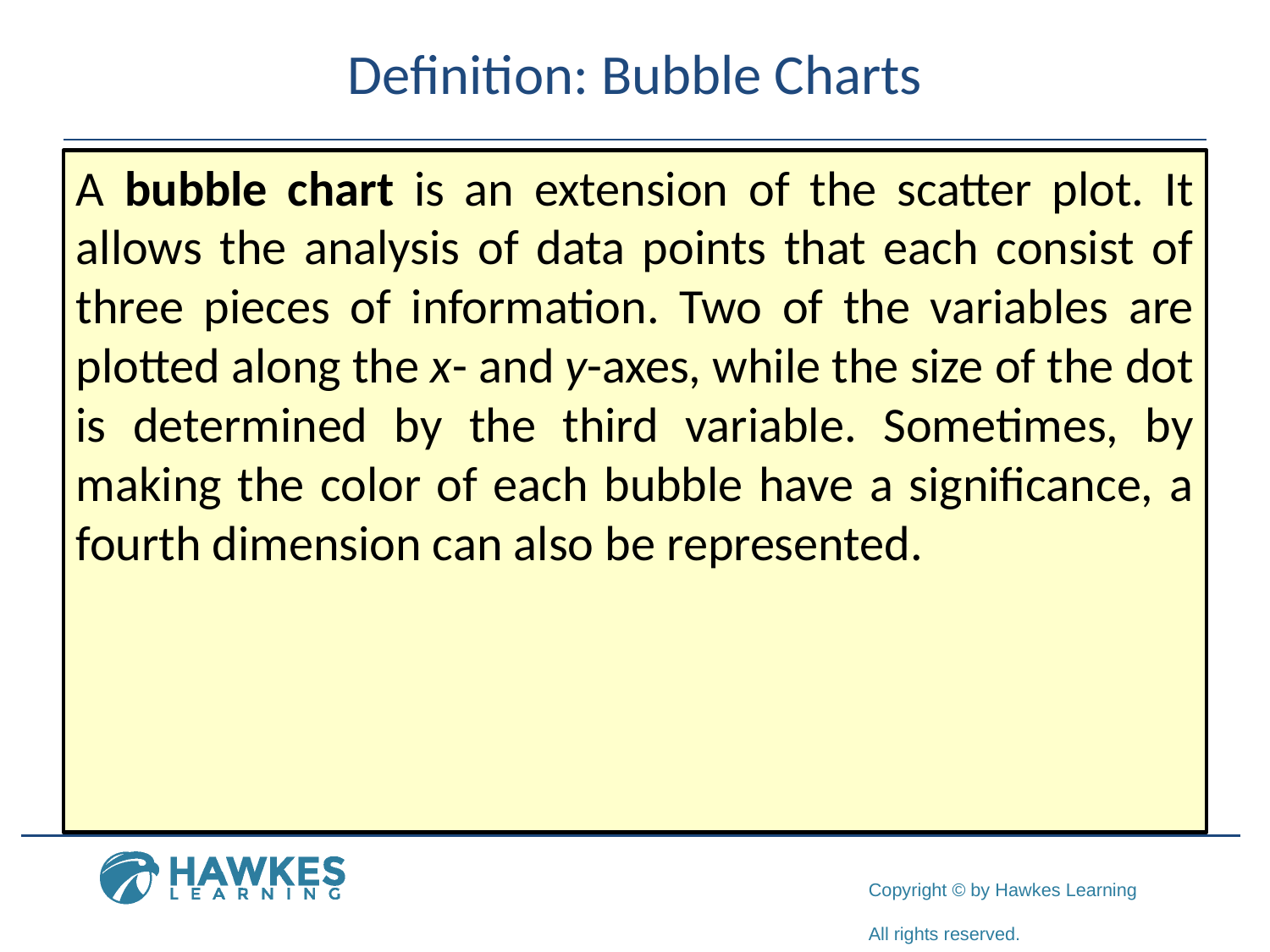

# Definition: Bubble Charts
A bubble chart is an extension of the scatter plot. It allows the analysis of data points that each consist of three pieces of information. Two of the variables are plotted along the x- and y-axes, while the size of the dot is determined by the third variable. Sometimes, by making the color of each bubble have a significance, a fourth dimension can also be represented.